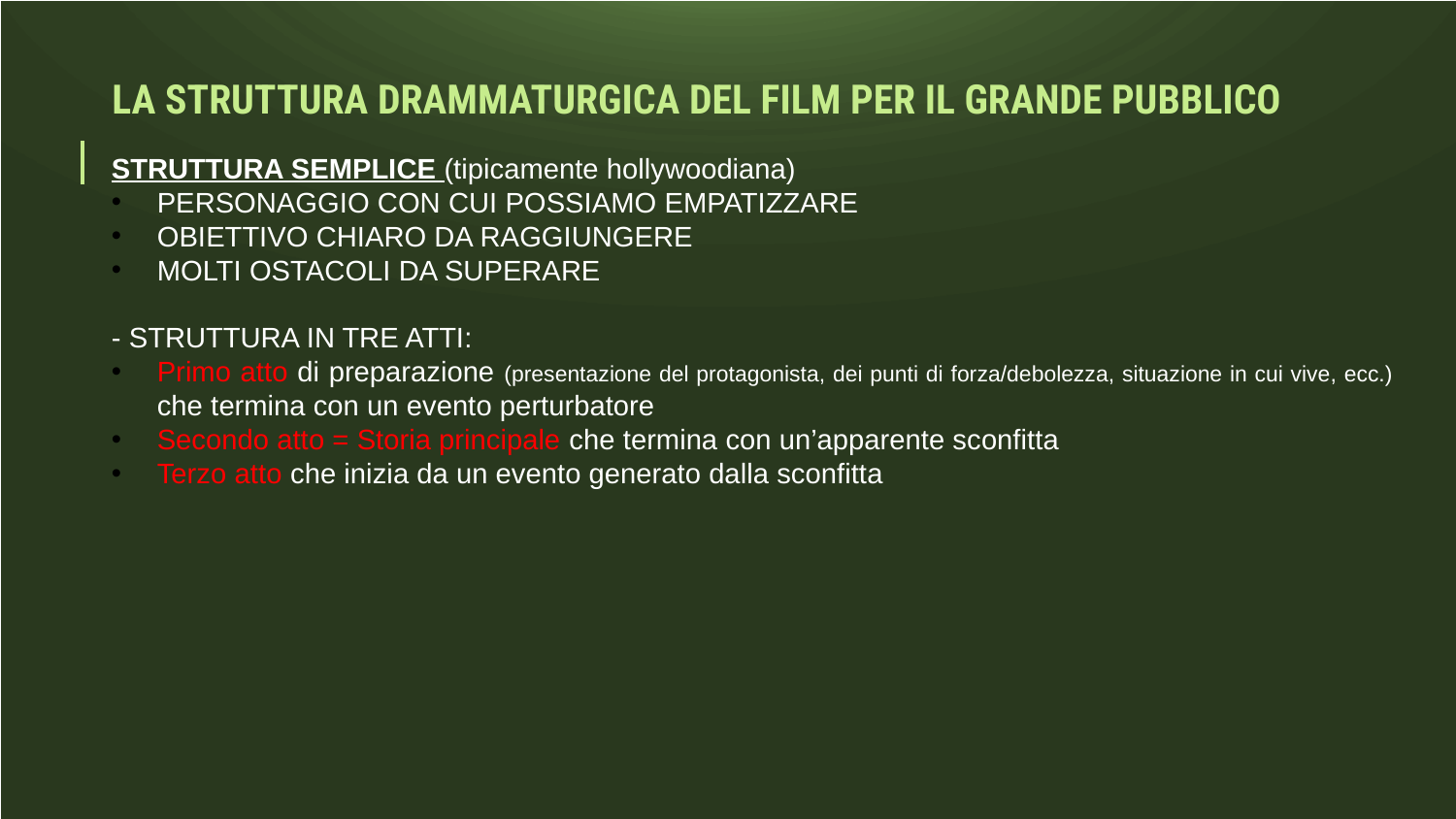

# LA STRUTTURA DRAMMATURGICA DEL FILM PER IL GRANDE PUBBLICO
STRUTTURA SEMPLICE (tipicamente hollywoodiana)
PERSONAGGIO CON CUI POSSIAMO EMPATIZZARE
OBIETTIVO CHIARO DA RAGGIUNGERE
MOLTI OSTACOLI DA SUPERARE

- STRUTTURA IN TRE ATTI:
Primo atto di preparazione (presentazione del protagonista, dei punti di forza/debolezza, situazione in cui vive, ecc.) che termina con un evento perturbatore
Secondo atto = Storia principale che termina con un’apparente sconfitta
Terzo atto che inizia da un evento generato dalla sconfitta